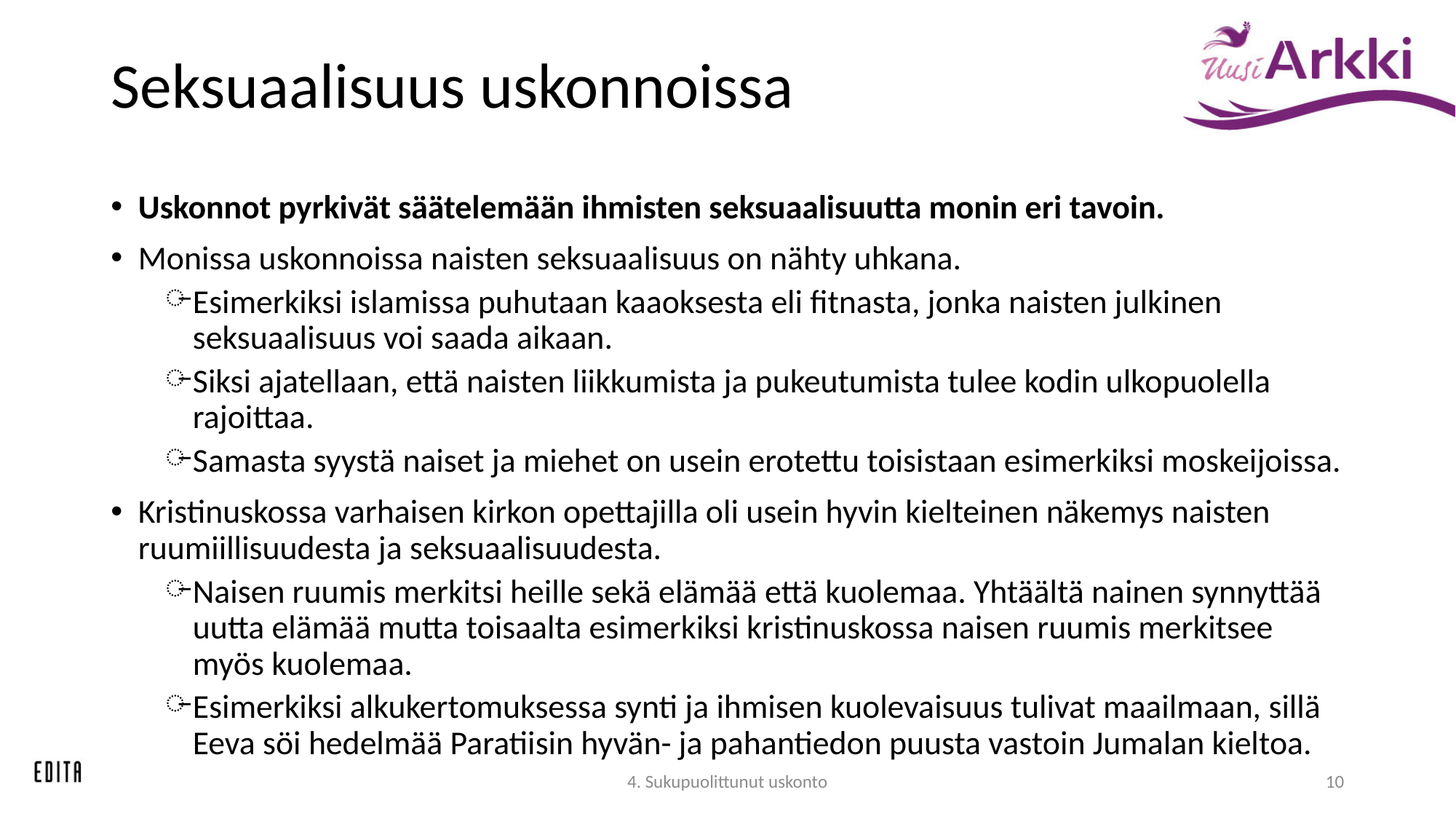

# Seksuaalisuus uskonnoissa
Uskonnot pyrkivät säätelemään ihmisten seksuaalisuutta monin eri tavoin.
Monissa uskonnoissa naisten seksuaalisuus on nähty uhkana.
Esimerkiksi islamissa puhutaan kaaoksesta eli fitnasta, jonka naisten julkinen seksuaalisuus voi saada aikaan.
Siksi ajatellaan, että naisten liikkumista ja pukeutumista tulee kodin ulkopuolella rajoittaa.
Samasta syystä naiset ja miehet on usein erotettu toisistaan esimerkiksi moskeijoissa.
Kristinuskossa varhaisen kirkon opettajilla oli usein hyvin kielteinen näkemys naisten ruumiillisuudesta ja seksuaalisuudesta.
Naisen ruumis merkitsi heille sekä elämää että kuolemaa. Yhtäältä nainen synnyttää uutta elämää mutta toisaalta esimerkiksi kristinuskossa naisen ruumis merkitsee myös kuolemaa.
Esimerkiksi alkukertomuksessa synti ja ihmisen kuolevaisuus tulivat maailmaan, sillä Eeva söi hedelmää Paratiisin hyvän- ja pahantiedon puusta vastoin Jumalan kieltoa.
4. Sukupuolittunut uskonto
10